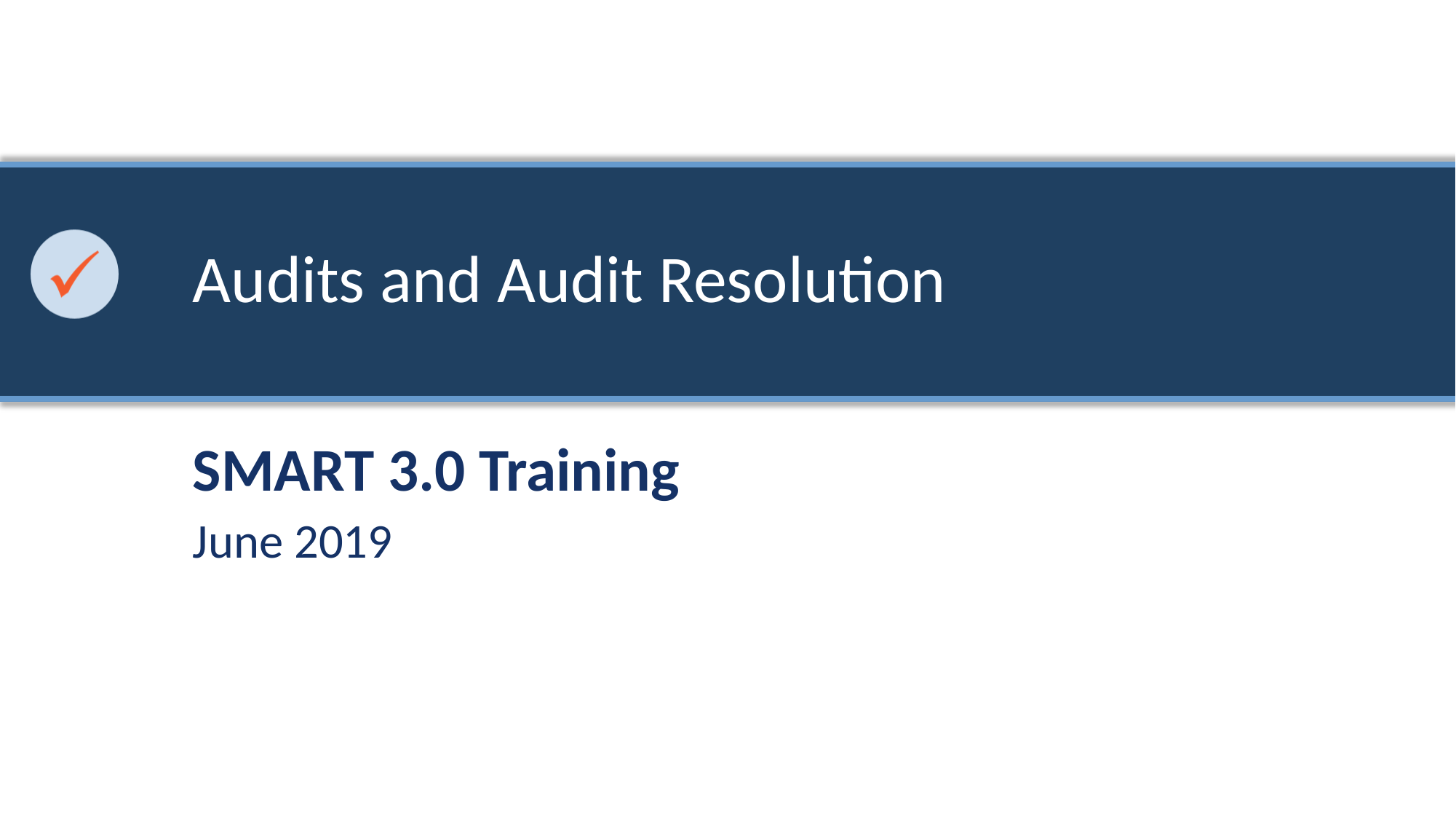

# Audits and Audit Resolution
SMART 3.0 Training
June 2019